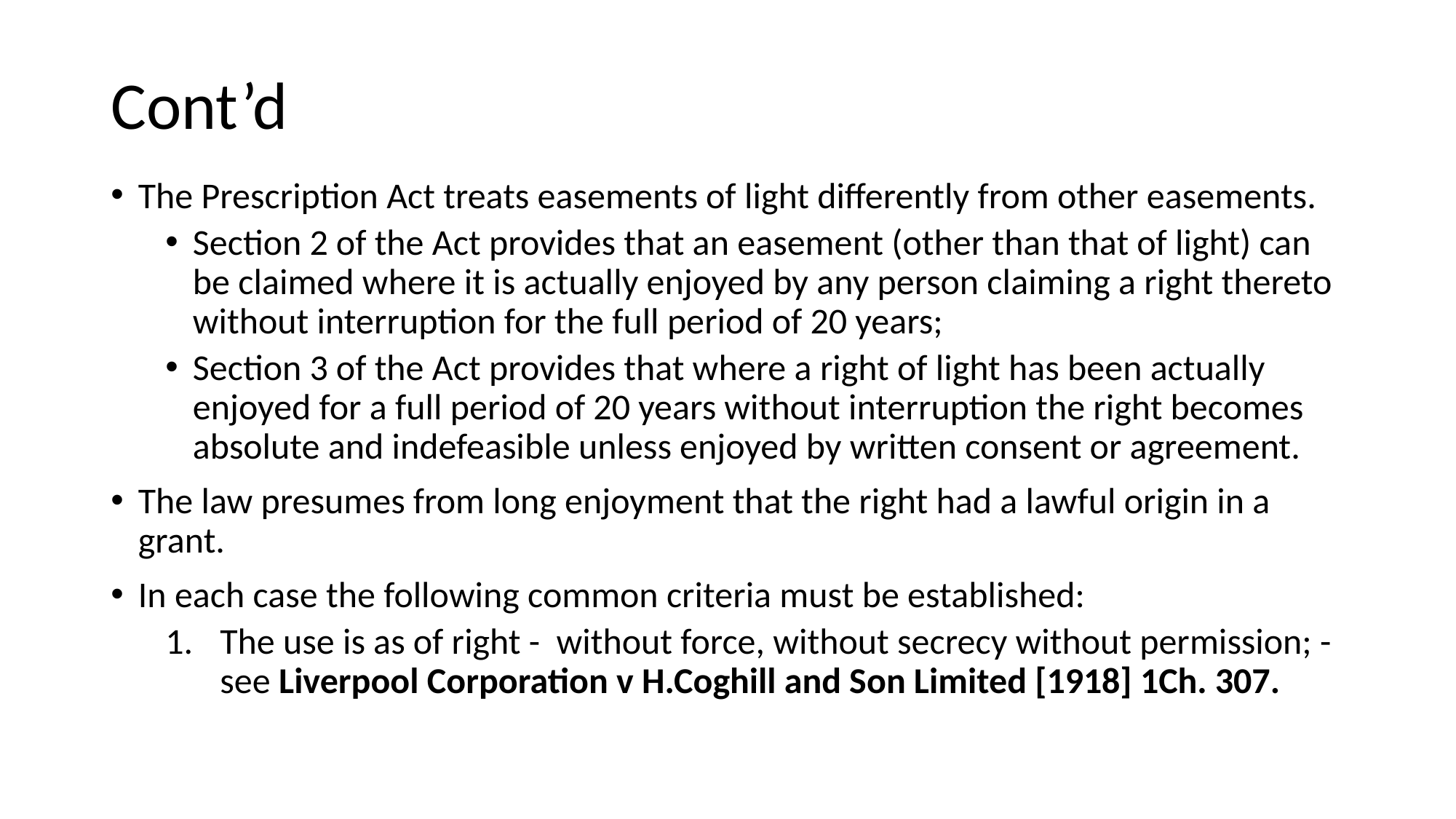

# Cont’d
The Prescription Act treats easements of light differently from other easements.
Section 2 of the Act provides that an easement (other than that of light) can be claimed where it is actually enjoyed by any person claiming a right thereto without interruption for the full period of 20 years;
Section 3 of the Act provides that where a right of light has been actually enjoyed for a full period of 20 years without interruption the right becomes absolute and indefeasible unless enjoyed by written consent or agreement.
The law presumes from long enjoyment that the right had a lawful origin in a grant.
In each case the following common criteria must be established:
The use is as of right -  without force, without secrecy without permission; - see Liverpool Corporation v H.Coghill and Son Limited [1918] 1Ch. 307.